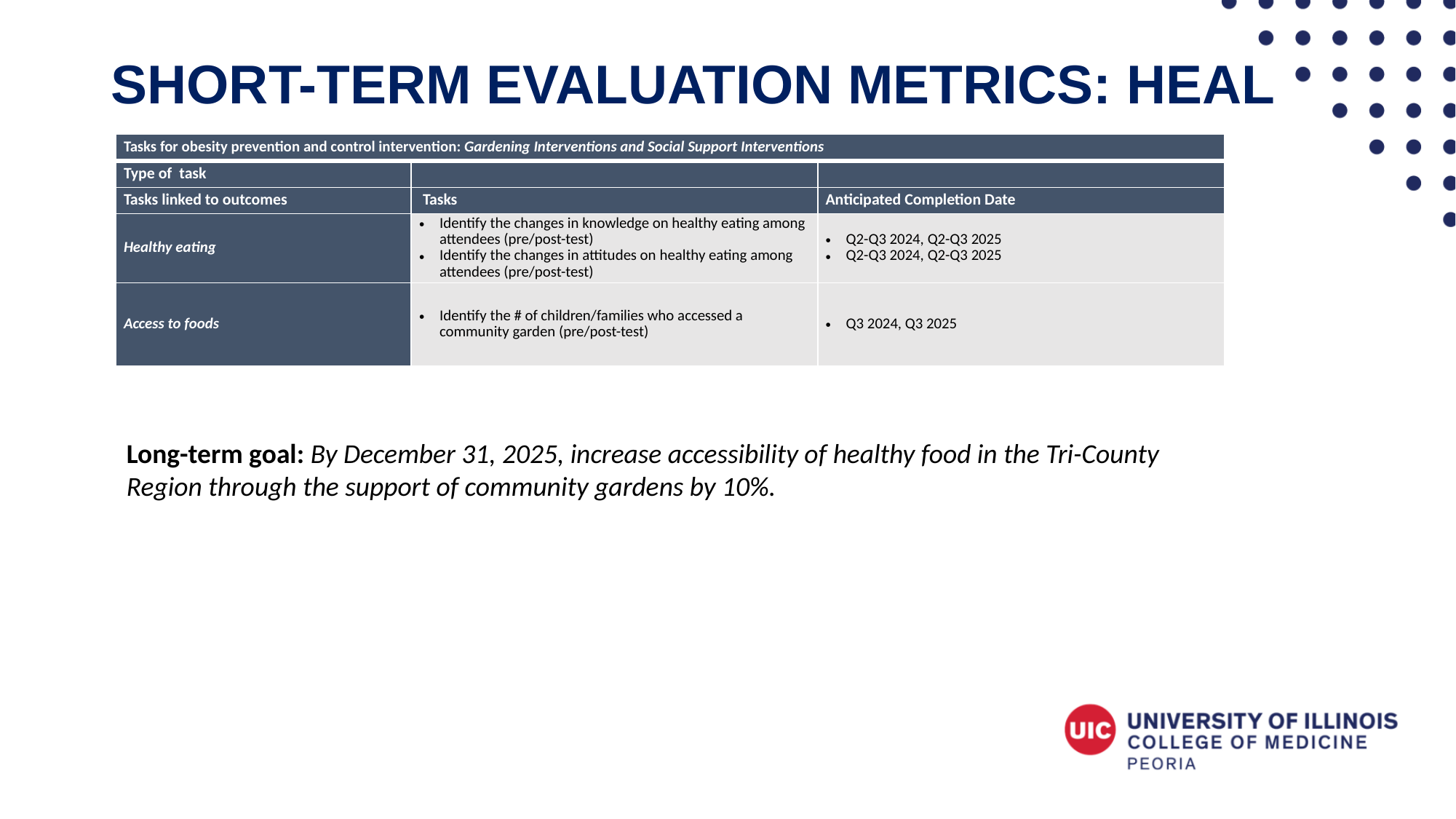

# Short-term Evaluation metrics: HEAL
| Tasks for obesity prevention and control intervention: Gardening Interventions and Social Support Interventions |  |  |
| --- | --- | --- |
| Type of task |  |  |
| Tasks linked to outcomes | Tasks | Anticipated Completion Date |
| Healthy eating | Identify the changes in knowledge on healthy eating among attendees (pre/post-test) Identify the changes in attitudes on healthy eating among attendees (pre/post-test) | Q2-Q3 2024, Q2-Q3 2025 Q2-Q3 2024, Q2-Q3 2025 |
| Access to foods | Identify the # of children/families who accessed a community garden (pre/post-test) | Q3 2024, Q3 2025 |
Long-term goal: By December 31, 2025, increase accessibility of healthy food in the Tri-County Region through the support of community gardens by 10%.